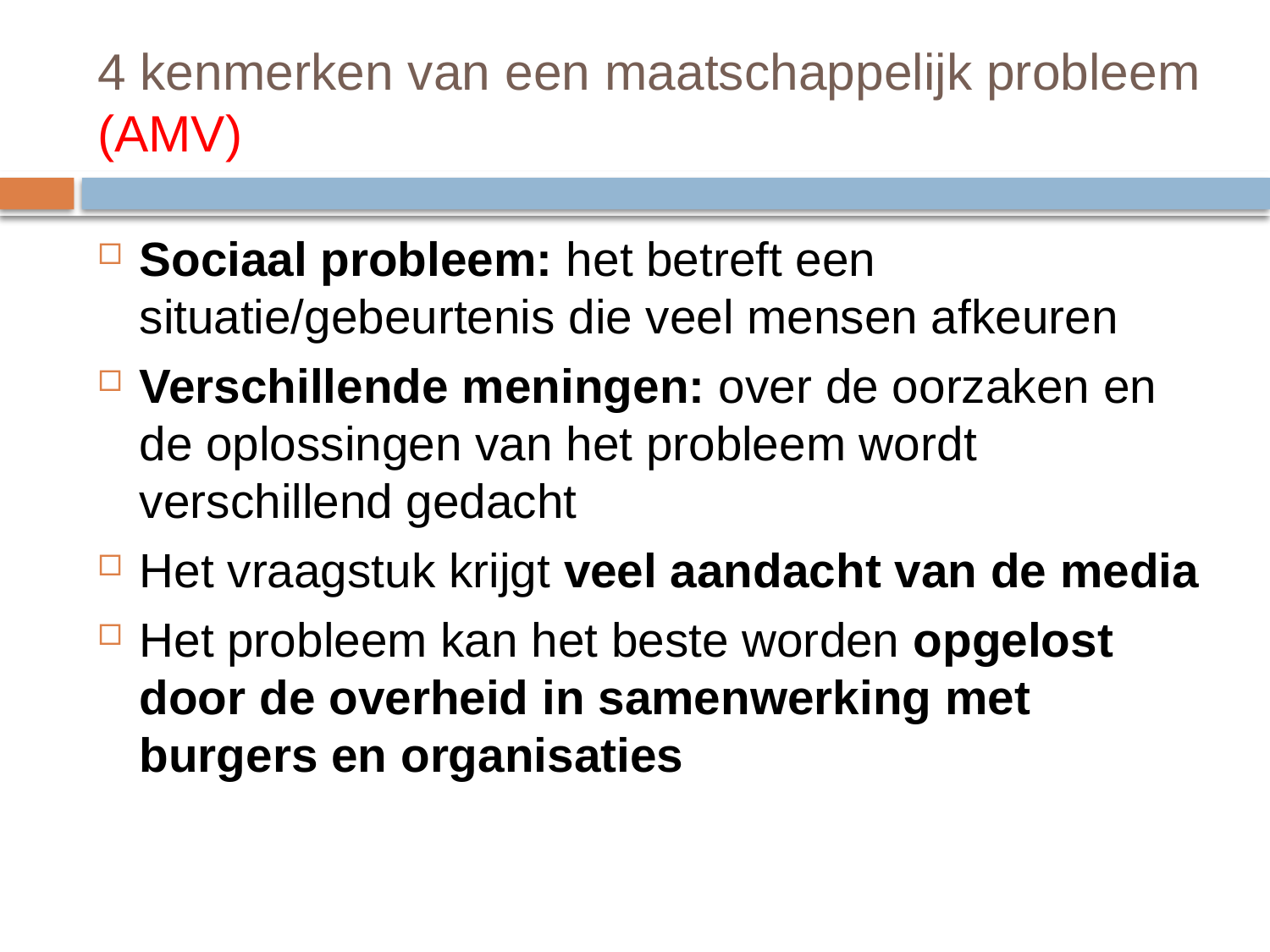

# 4 kenmerken van een maatschappelijk probleem (AMV)
Sociaal probleem: het betreft een situatie/gebeurtenis die veel mensen afkeuren
Verschillende meningen: over de oorzaken en de oplossingen van het probleem wordt verschillend gedacht
Het vraagstuk krijgt veel aandacht van de media
Het probleem kan het beste worden opgelost door de overheid in samenwerking met burgers en organisaties